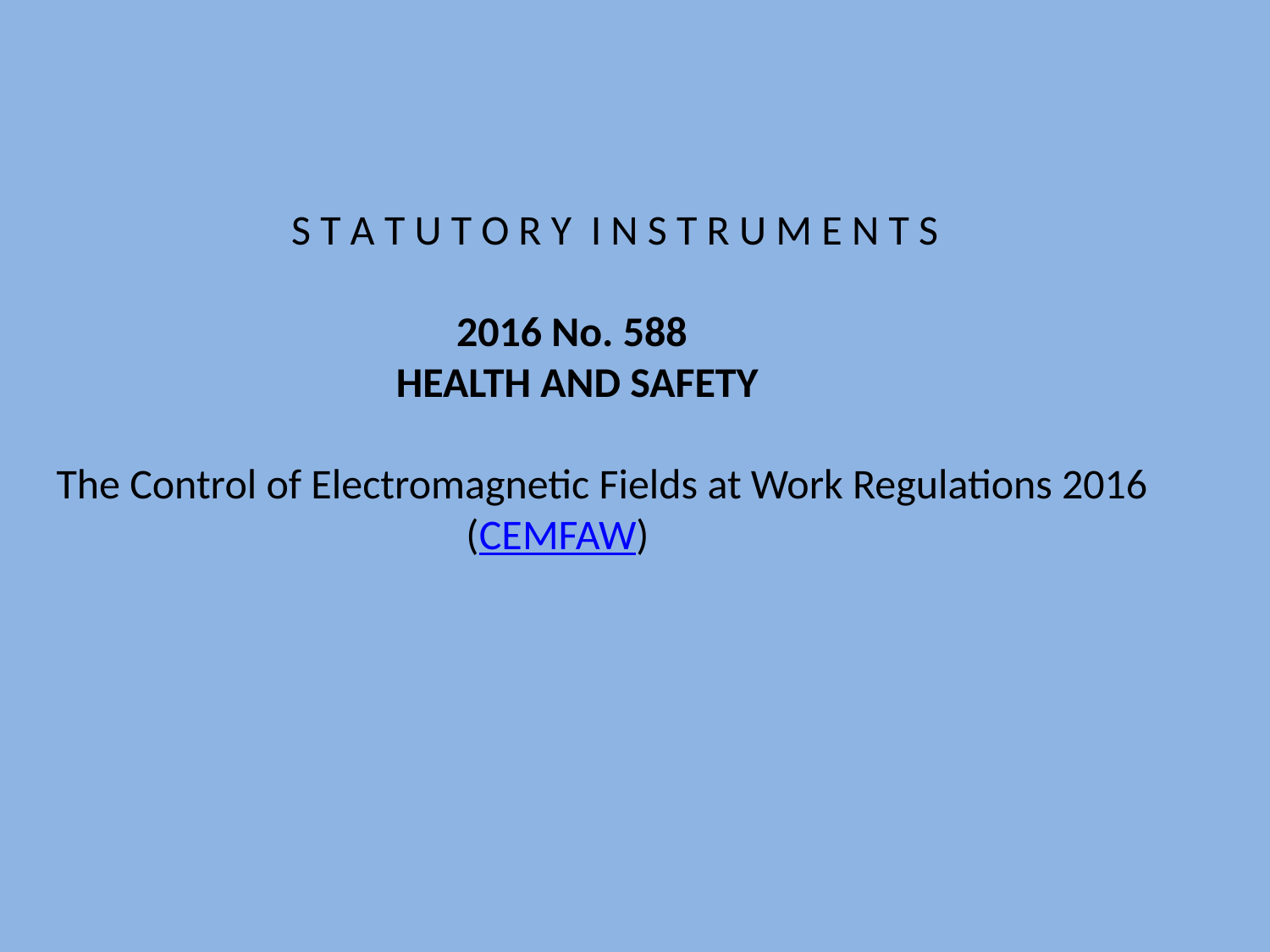

S T A T U T O R Y  I N S T R U M E N T S

			    2016 No. 588
		           HEALTH AND SAFETY

  The Control of Electromagnetic Fields at Work Regulations 2016
			     (CEMFAW)